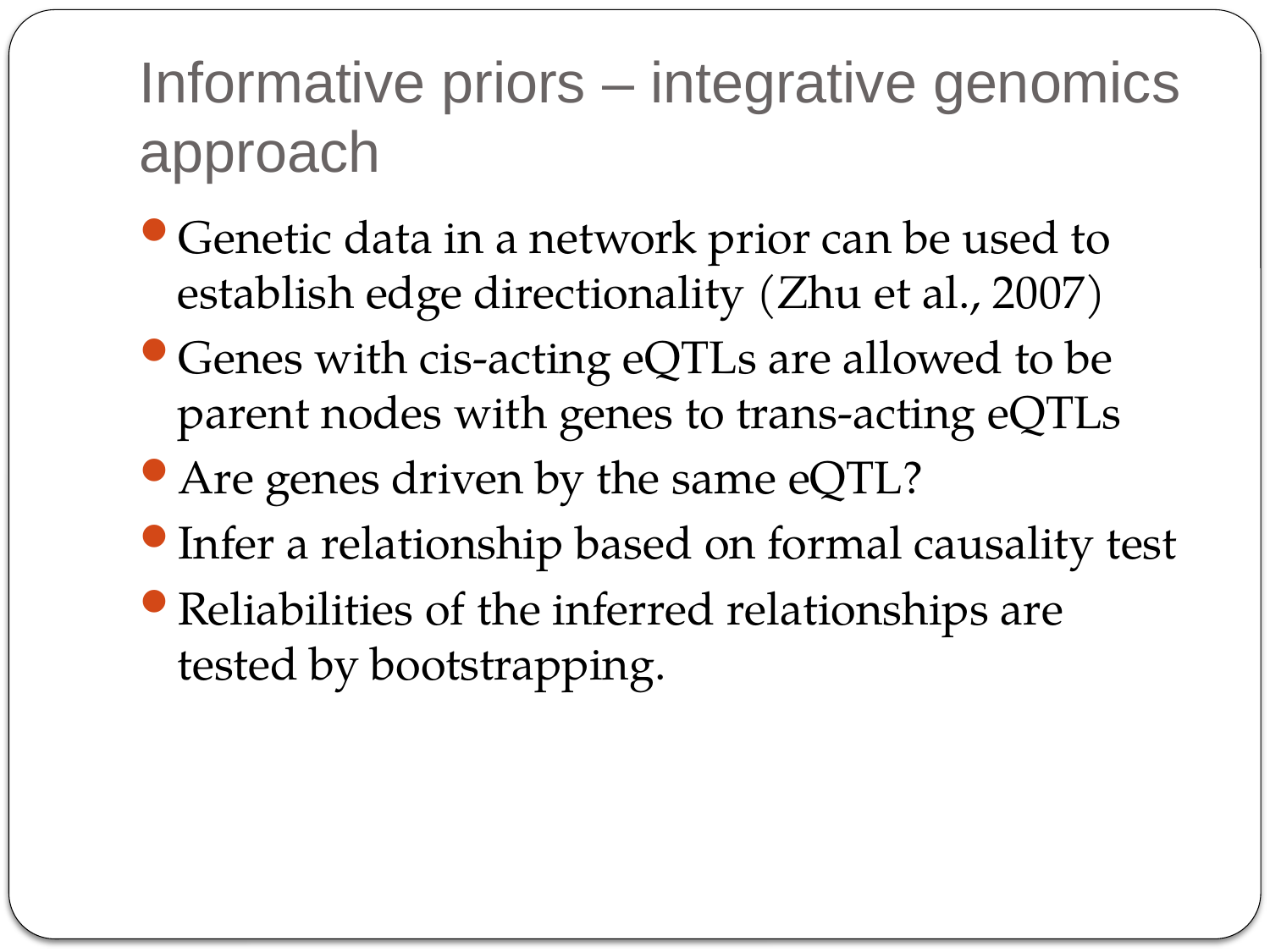

# Informative priors – integrative genomics approach
Genetic data in a network prior can be used to establish edge directionality (Zhu et al., 2007)
Genes with cis-acting eQTLs are allowed to be parent nodes with genes to trans-acting eQTLs
Are genes driven by the same eQTL?
Infer a relationship based on formal causality test
Reliabilities of the inferred relationships are tested by bootstrapping.